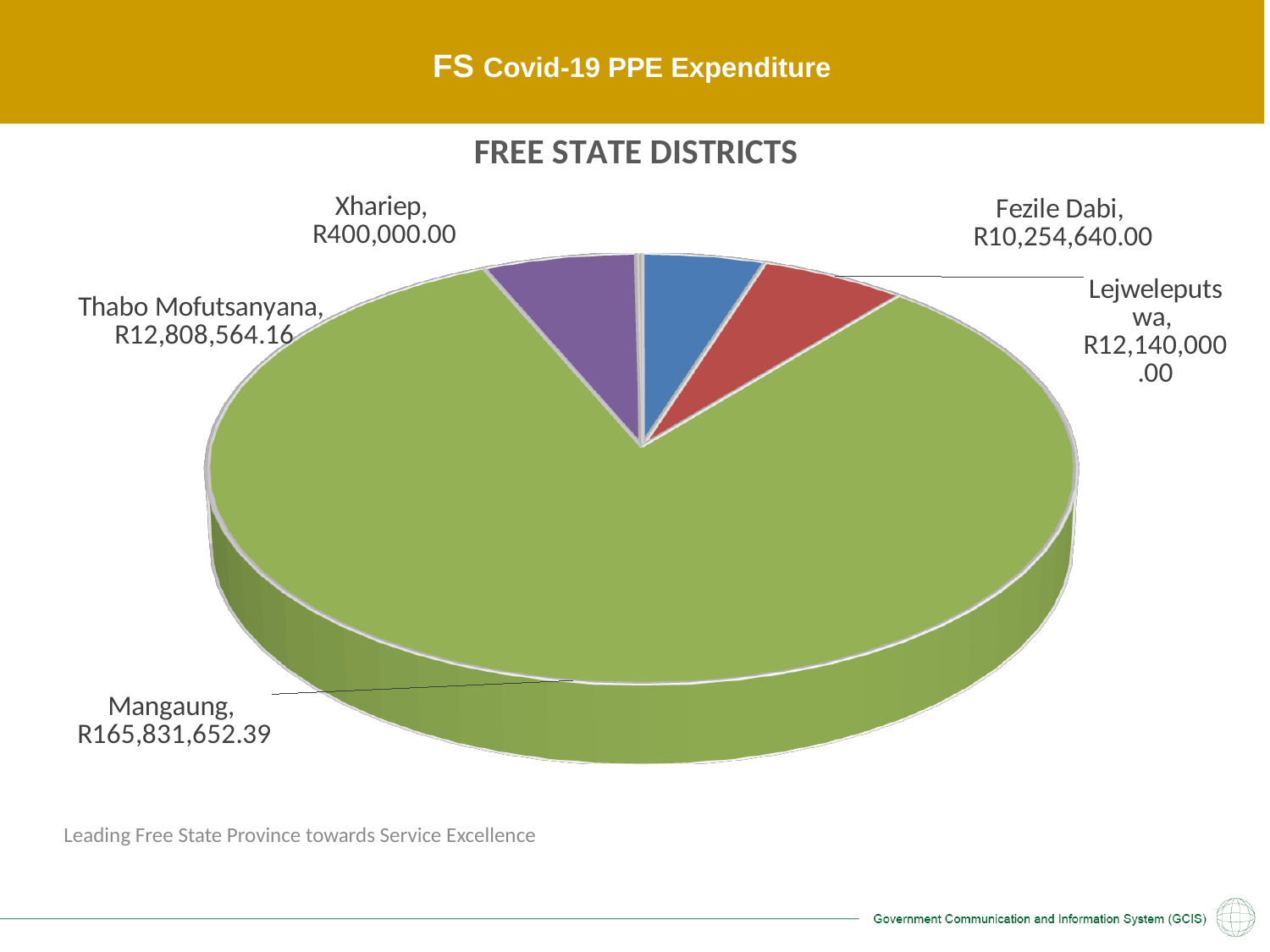

# FS Covid-19 PPE Expenditure

[unsupported chart]

|  |
| --- |

Leading Free State Province towards Service Excellence